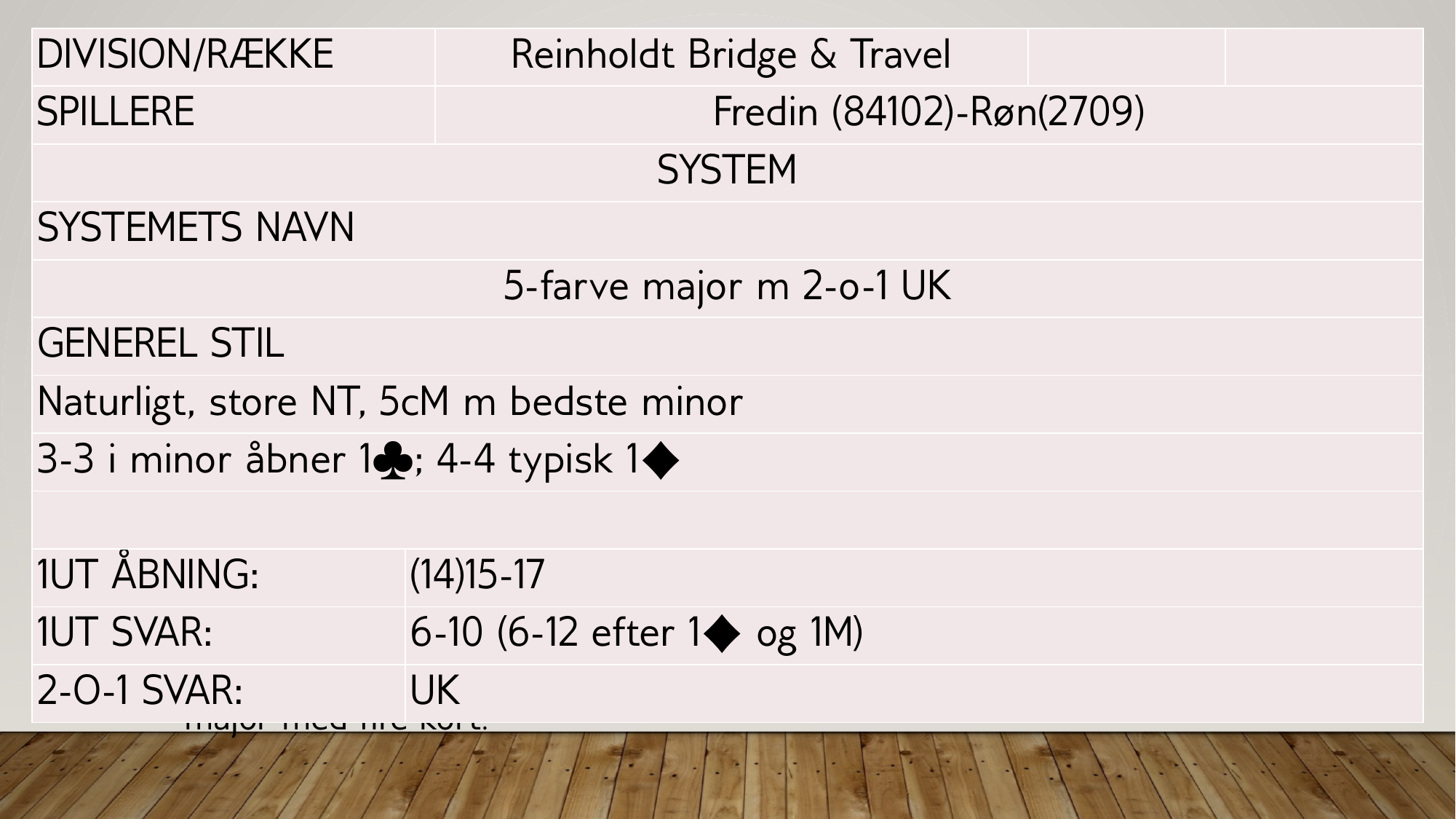

| Division/Række |  | Reinholdt Bridge & Travel |  |  |
| --- | --- | --- | --- | --- |
| spillere |  | Fredin (84102)-Røn(2709) |  |  |
| SYSTEM |  |  |  |  |
| Systemets navn |  |  |  |  |
| 5-farve major m 2-o-1 UK |  |  |  |  |
| Generel stil |  |  |  |  |
| Naturligt, store NT, 5cM m bedste minor |  |  |  |  |
| 3-3 i minor åbner 1♣; 4-4 typisk 1♦ |  |  |  |  |
|  |  |  |  |  |
| 1UT åbning: | (14)15-17 |  |  |  |
| 1UT svar: | 6−10 (6−12 efter 1♦ og 1M) |  |  |  |
| 2-o-1 svar: | UK |  |  |  |
# Hvorfor femfarve åbning i major
Hvorfor 4 farveåbning i major?
 - alle farvemeldinger er naturlige!
Hvorfor 5 farveåbning i major?
 - Det kræver kun 3 kort i farven for at støtte makker!
 - I kan derfor nemmere holde modstanderne fra fadet!
- Det er nemmere at spærremelde
 - Selv systemudviklerne af Nordisk Bridge Standard forsager åbning i major med fire kort!